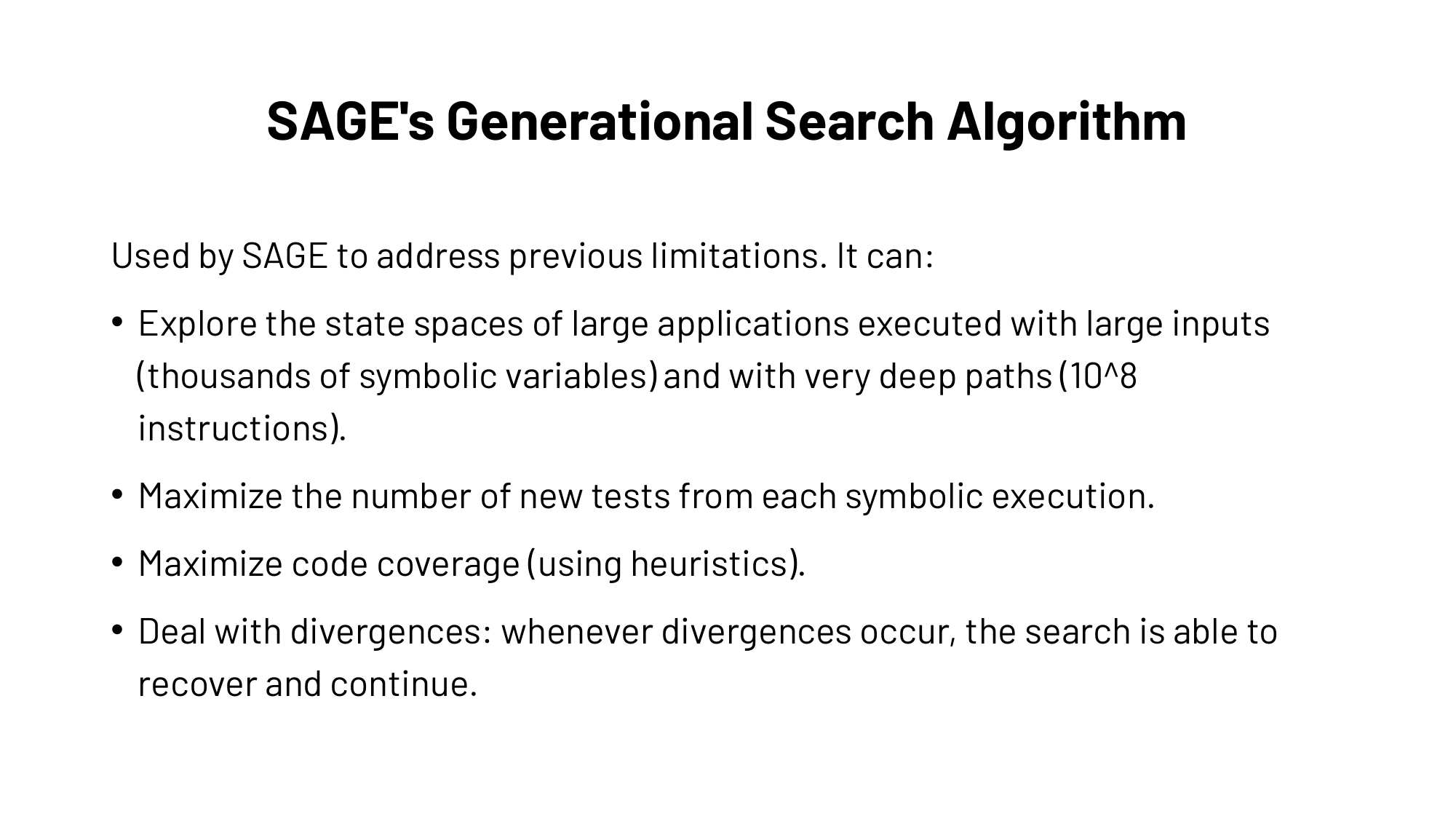

# SAGE's Generational Search Algorithm
Used by SAGE to address previous limitations. It can:
Explore the state spaces of large applications executed with large inputs (thousands of symbolic variables) and with very deep paths (10^8 instructions).
Maximize the number of new tests from each symbolic execution.
Maximize code coverage (using heuristics).
Deal with divergences: whenever divergences occur, the search is able to recover and continue.